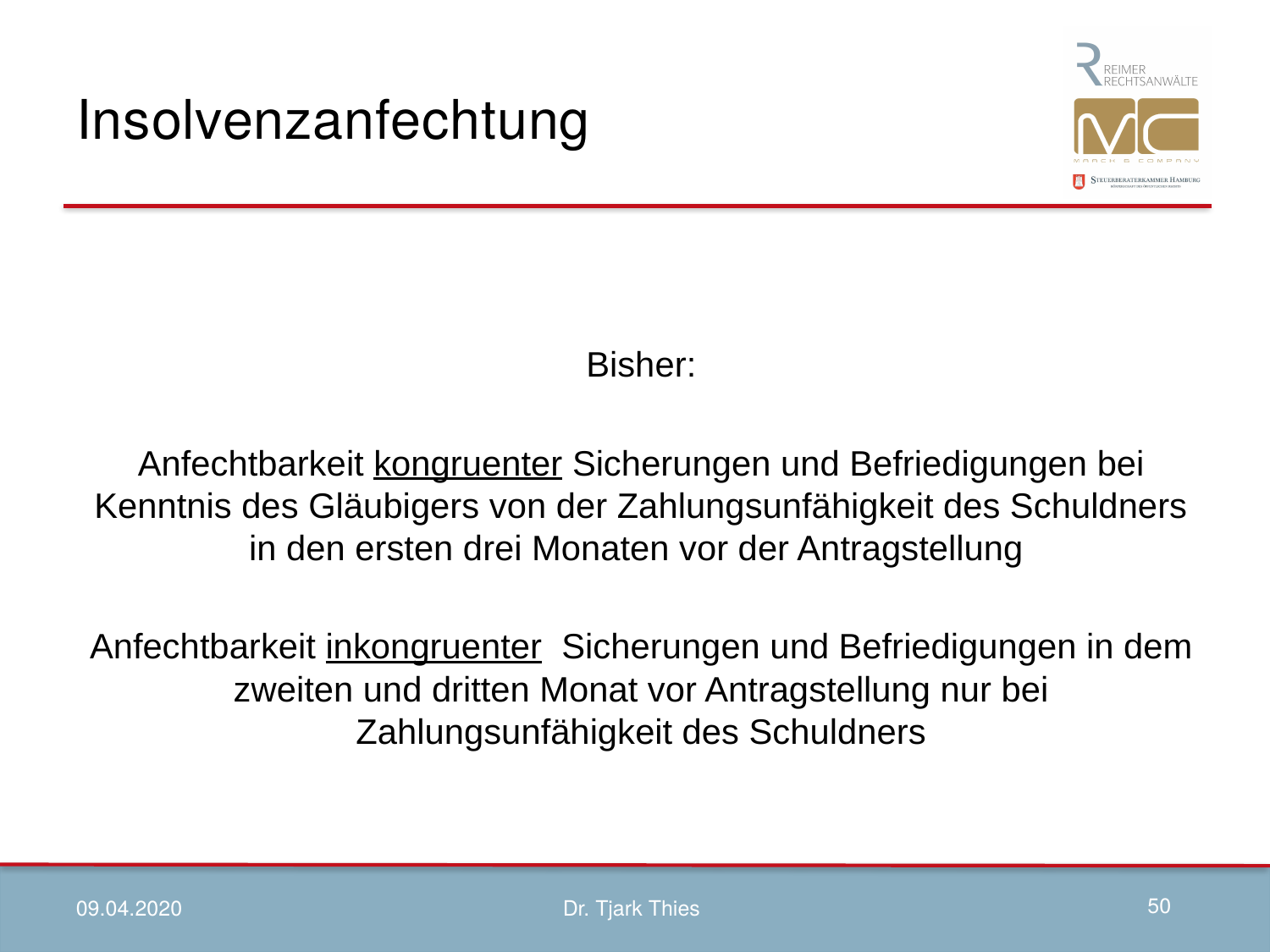

# Insolvenzanfechtung

Bisher:

Anfechtbarkeit kongruenter Sicherungen und Befriedigungen bei Kenntnis des Gläubigers von der Zahlungsunfähigkeit des Schuldners in den ersten drei Monaten vor der Antragstellung

Anfechtbarkeit inkongruenter  Sicherungen und Befriedigungen in dem zweiten und dritten Monat vor Antragstellung nur bei Zahlungsunfähigkeit des Schuldners
09.04.2020
50
Dr. Tjark Thies